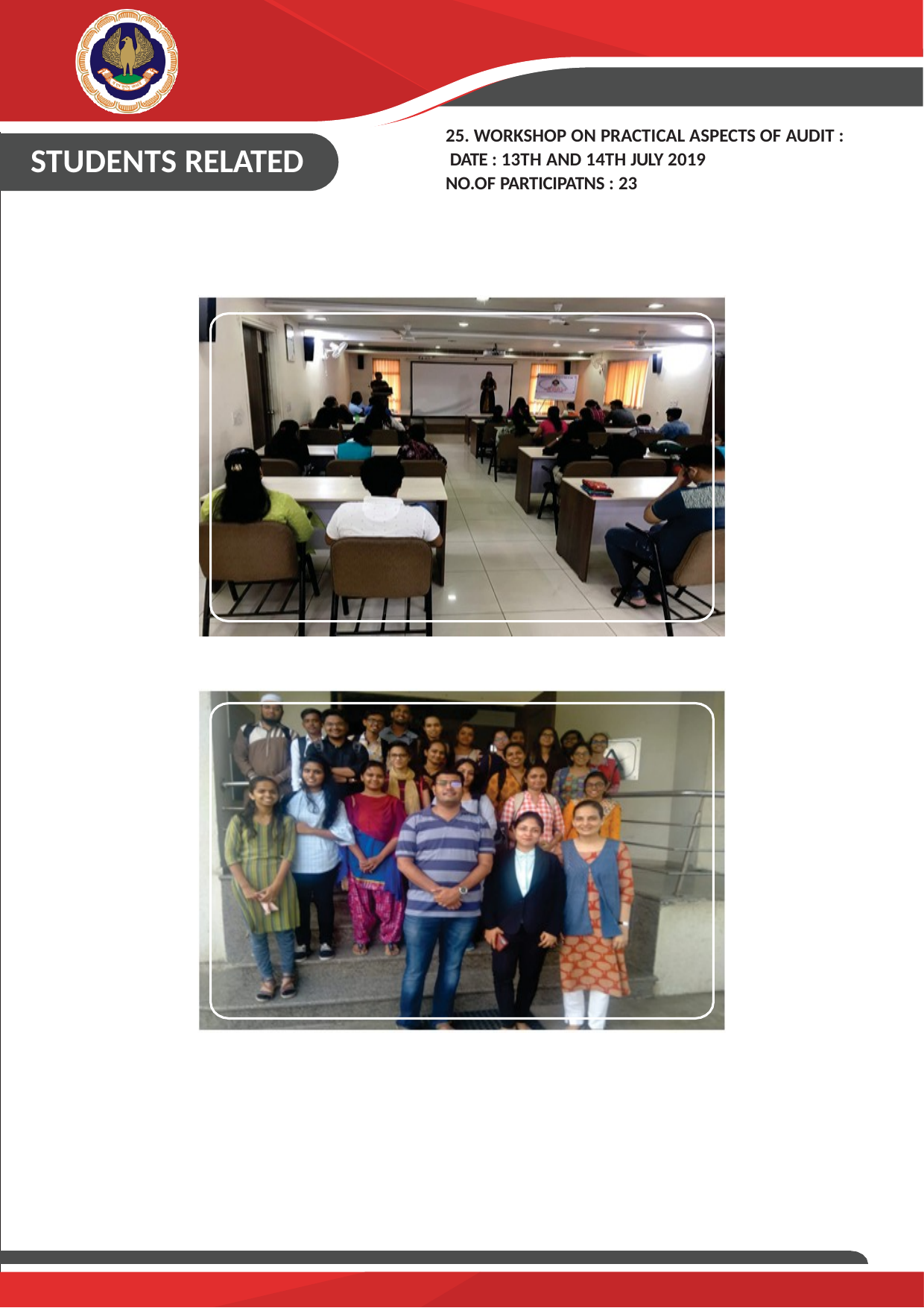

BHARUCH BRANCH OF WIRC OF ICAI BHARUCH
ACTIVITY REPORT-2019

25. WORKSHOP ON PRACTICAL ASPECTS OF AUDIT :  DATE : 13TH AND 14TH JULY 2019
NO.OF PARTICIPATNS : 23

STUDENTS RELATED